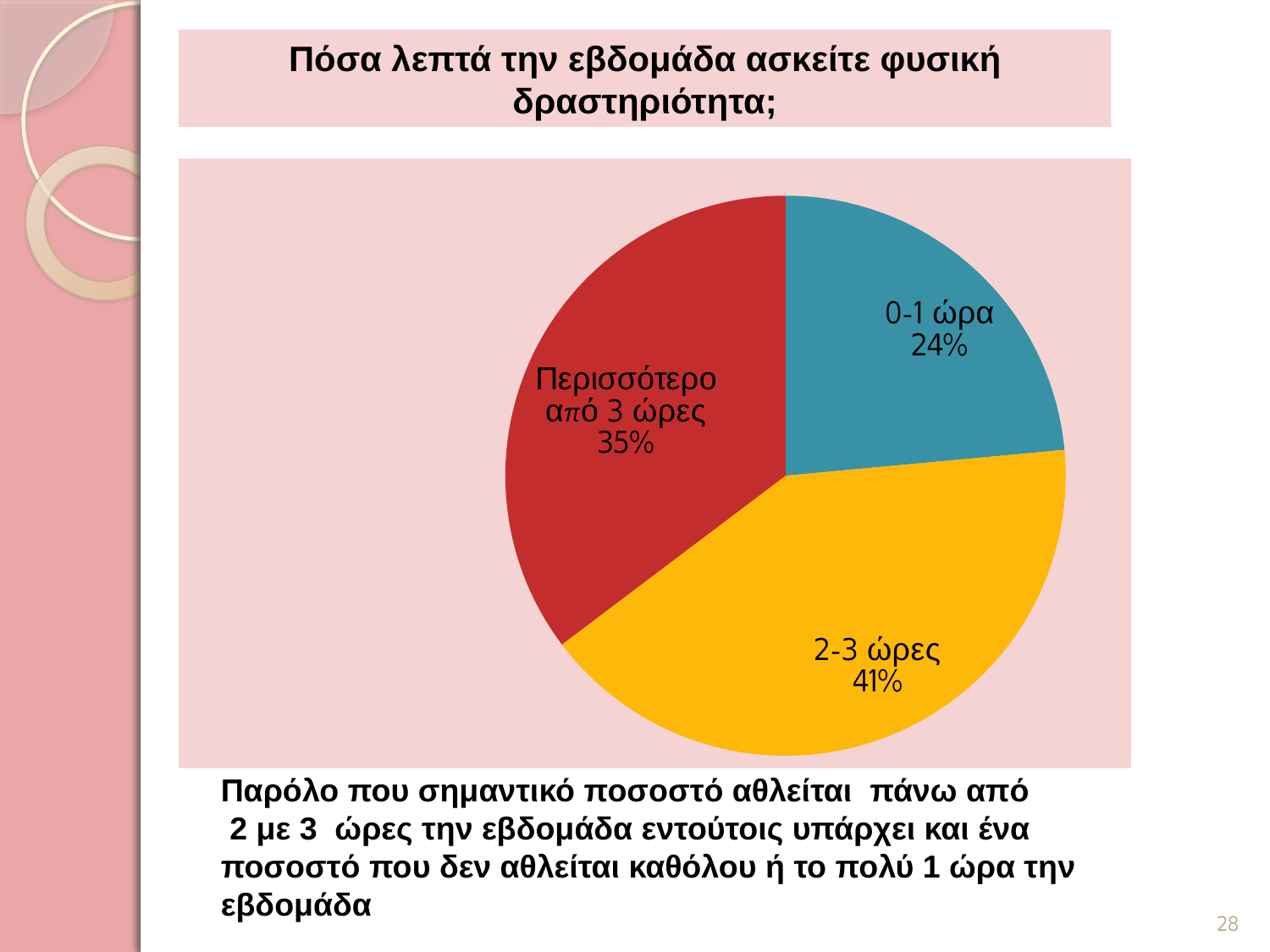

Πόσα λεπτά την εβδομάδα ασκείτε φυσική δραστηριότητα;

### Chart

| Category | Σειρά 1 | Σειρά 2 | Σειρά 3 |
|---|---|---|---|
| 0-1 ώρα | 4.0 | None | None |
| 2-3 ώρες | 7.0 | None | None |
| Περισσότερο από 3 ώρες | 6.0 | None | None |
Παρόλο που σημαντικό ποσοστό αθλείται  πάνω από
 2 με 3  ώρες την εβδομάδα εντούτοις υπάρχει και ένα ποσοστό που δεν αθλείται καθόλου ή το πολύ 1 ώρα την εβδομάδα

28